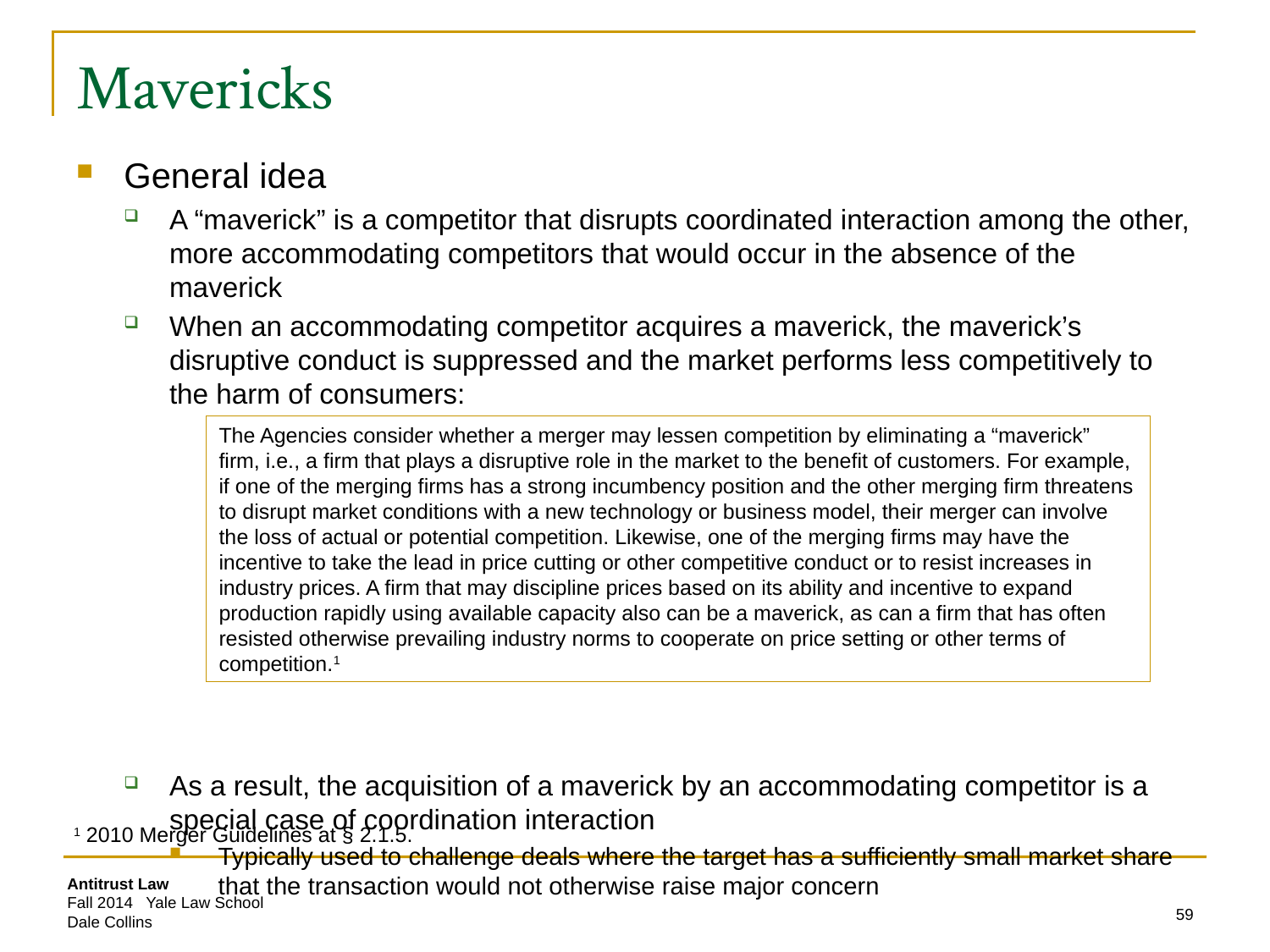

# Mavericks
General idea
A “maverick” is a competitor that disrupts coordinated interaction among the other, more accommodating competitors that would occur in the absence of the maverick
When an accommodating competitor acquires a maverick, the maverick’s disruptive conduct is suppressed and the market performs less competitively to the harm of consumers:

As a result, the acquisition of a maverick by an accommodating competitor is a special case of coordination interaction
Typically used to challenge deals where the target has a sufficiently small market share that the transaction would not otherwise raise major concern

The Agencies consider whether a merger may lessen competition by eliminating a “maverick” firm, i.e., a firm that plays a disruptive role in the market to the benefit of customers. For example, if one of the merging firms has a strong incumbency position and the other merging firm threatens to disrupt market conditions with a new technology or business model, their merger can involve the loss of actual or potential competition. Likewise, one of the merging firms may have the incentive to take the lead in price cutting or other competitive conduct or to resist increases in industry prices. A firm that may discipline prices based on its ability and incentive to expand production rapidly using available capacity also can be a maverick, as can a firm that has often resisted otherwise prevailing industry norms to cooperate on price setting or other terms of competition.1
1 2010 Merger Guidelines at § 2.1.5.
59